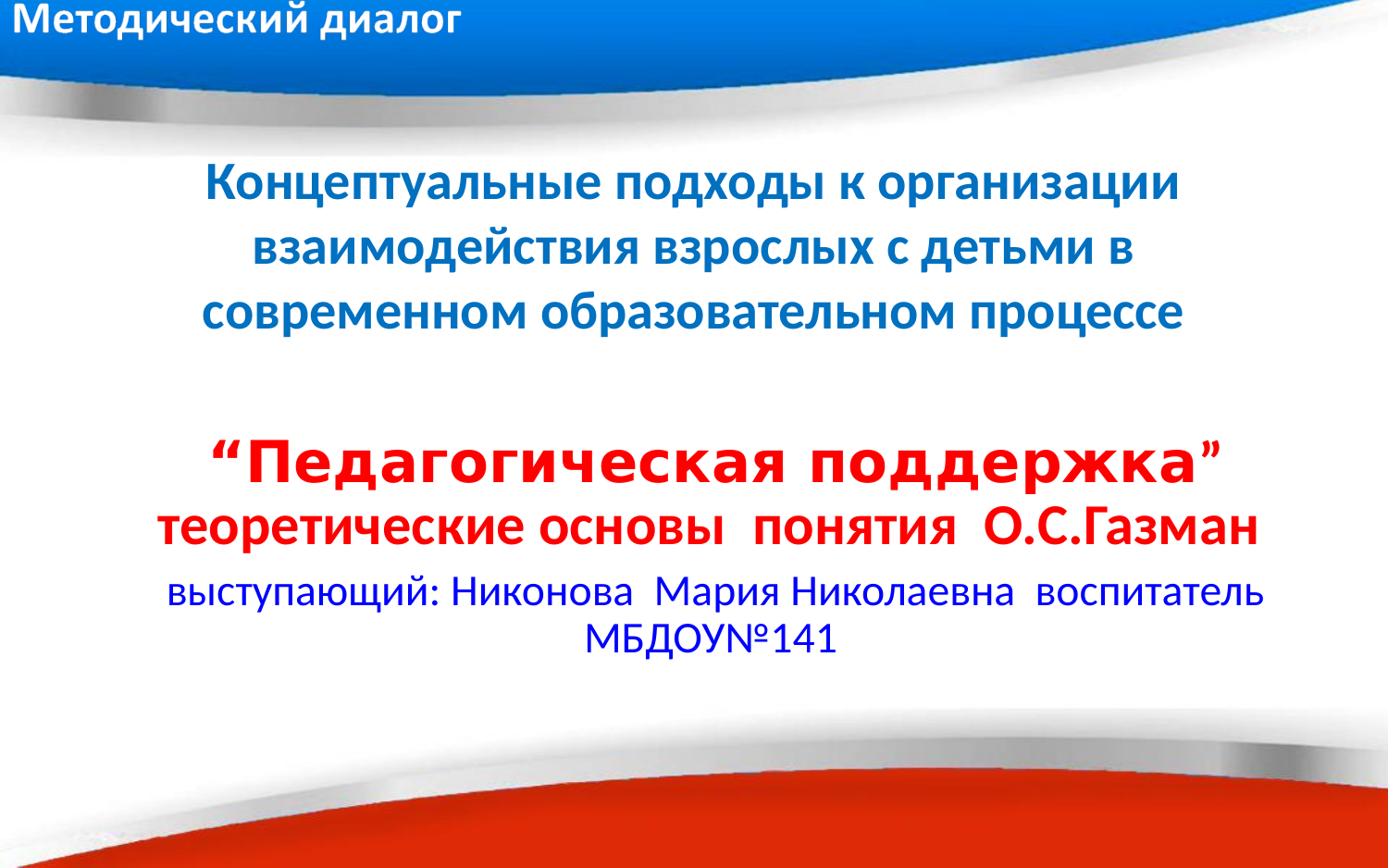

# Концептуальные подходы к организации взаимодействия взрослых с детьми в современном образовательном процессе
“Педагогическая поддержка”
теоретические основы  понятия  О.С.Газман
выступающий: Никонова  Мария Николаевна  воспитатель МБДОУ№141